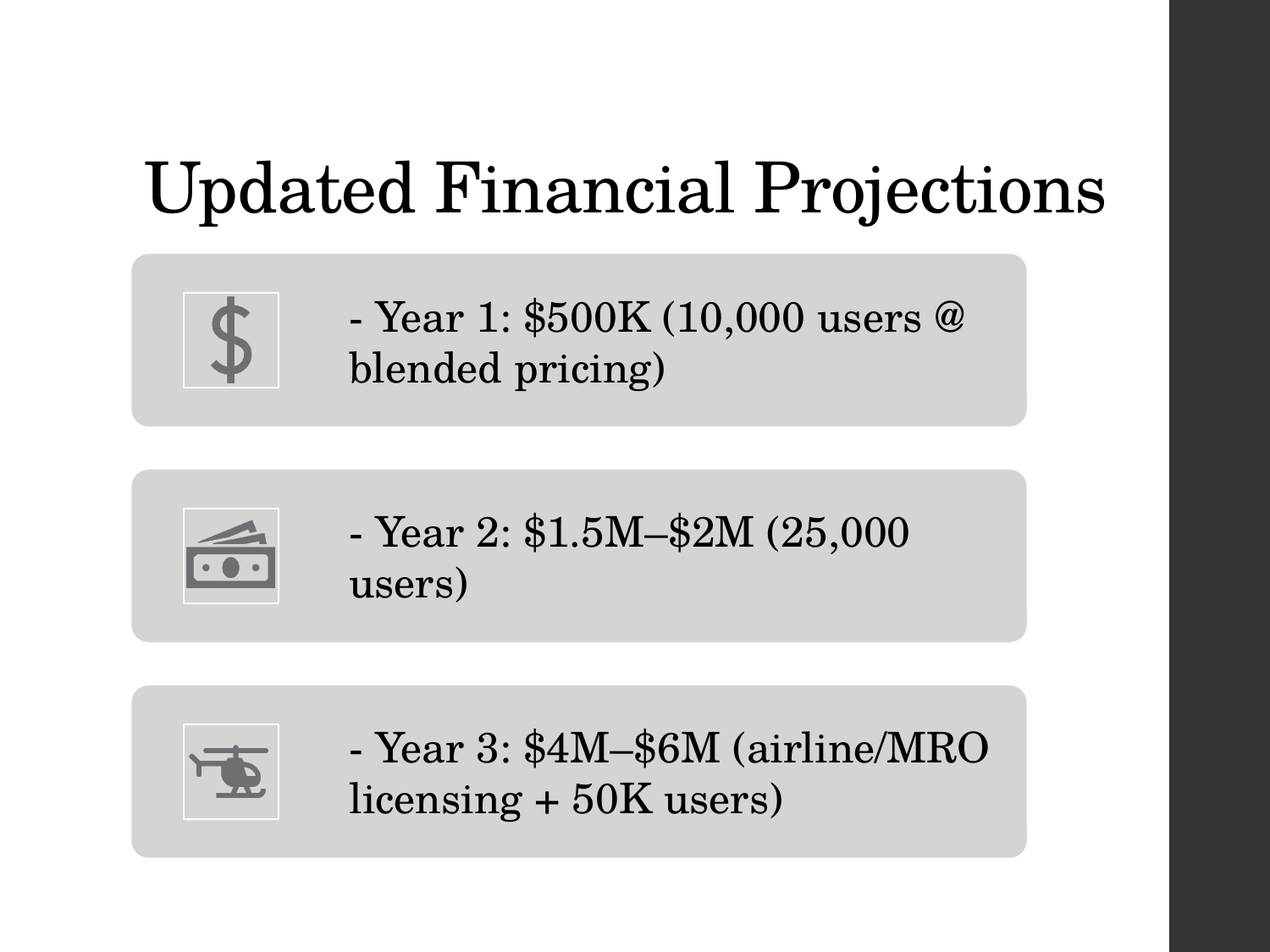

# Updated Financial Projections
- Year 1: $500K (10,000 users @ blended pricing)
- Year 2: $1.5M–$2M (25,000 users)
- Year 3: $4M–$6M (airline/MRO licensing + 50K users)